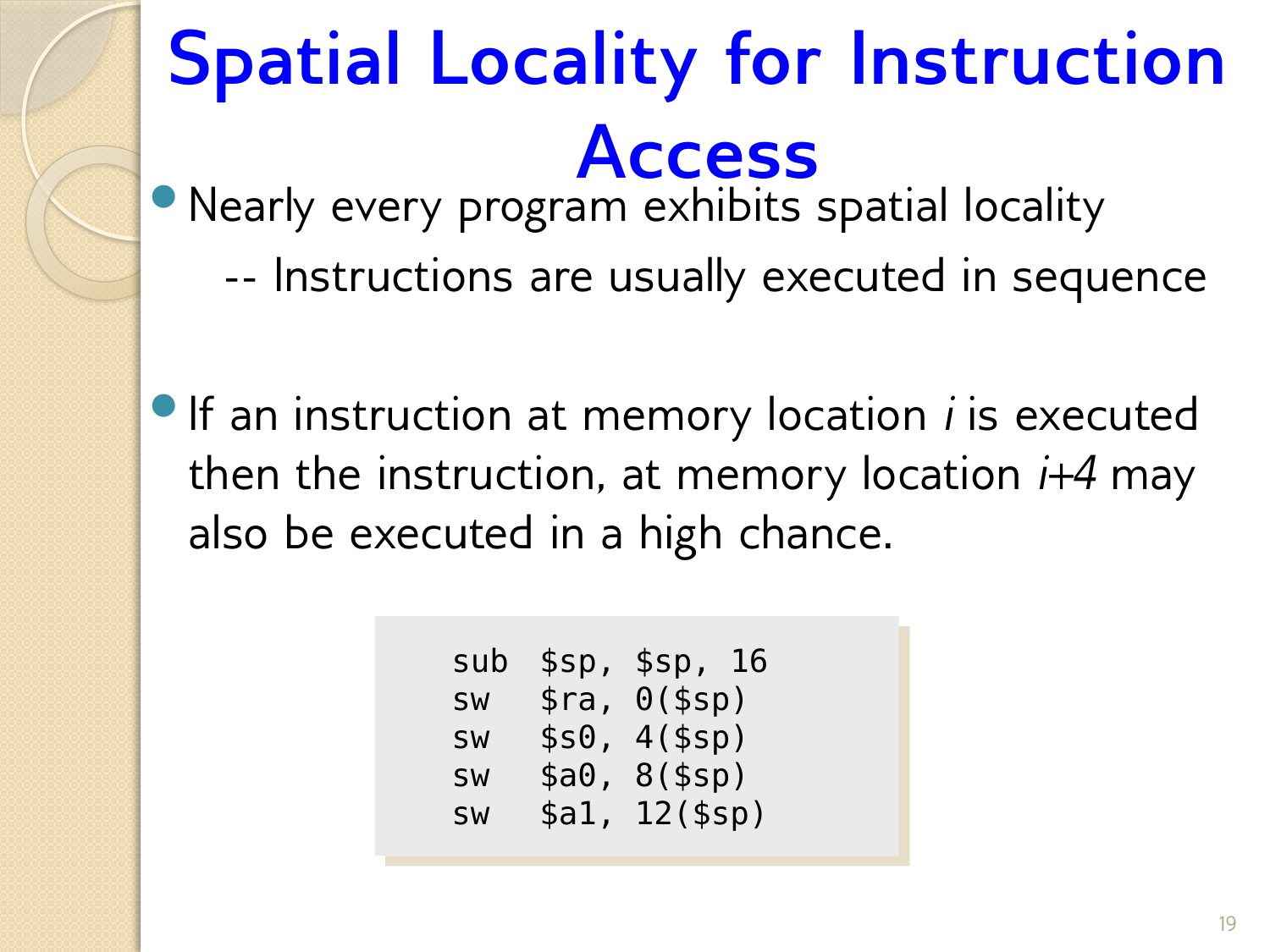

# Spatial Locality for Instruction Access
Nearly every program exhibits spatial locality
     -- Instructions are usually executed in sequence

If an instruction at memory location i is executed then the instruction, at memory location i+4 may also be executed in a high chance.

sub	$sp, $sp, 16
sw	$ra, 0($sp)
sw	$s0, 4($sp)
sw	$a0, 8($sp)
sw	$a1, 12($sp)
19